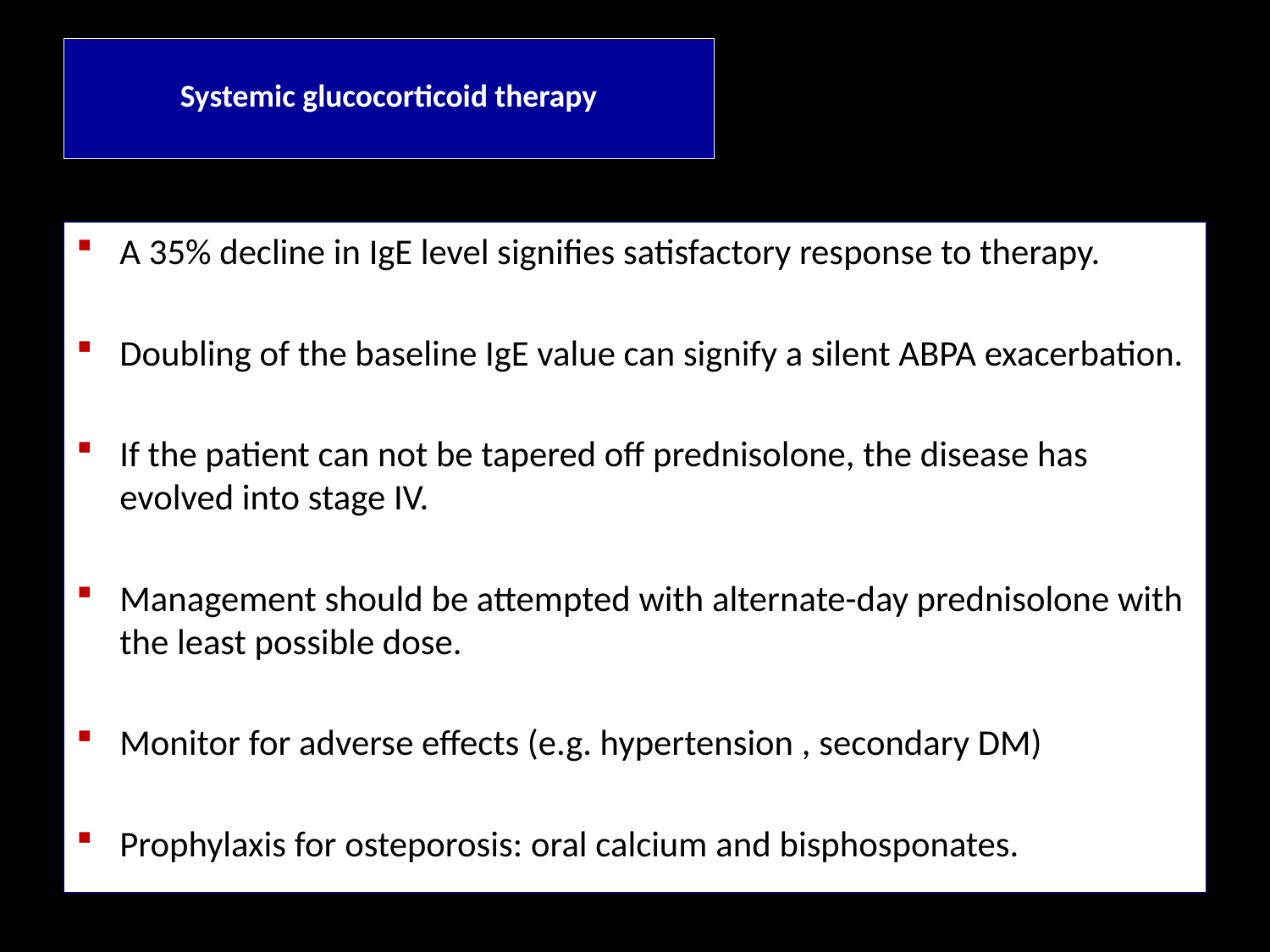

# Systemic glucocorticoid therapy
A 35% decline in IgE level signifies satisfactory response to therapy.

Doubling of the baseline IgE value can signify a silent ABPA exacerbation.

If the patient can not be tapered off prednisolone, the disease has evolved into stage IV.

Management should be attempted with alternate-day prednisolone with the least possible dose.

Monitor for adverse effects (e.g. hypertension , secondary DM)

Prophylaxis for osteporosis: oral calcium and bisphosponates.